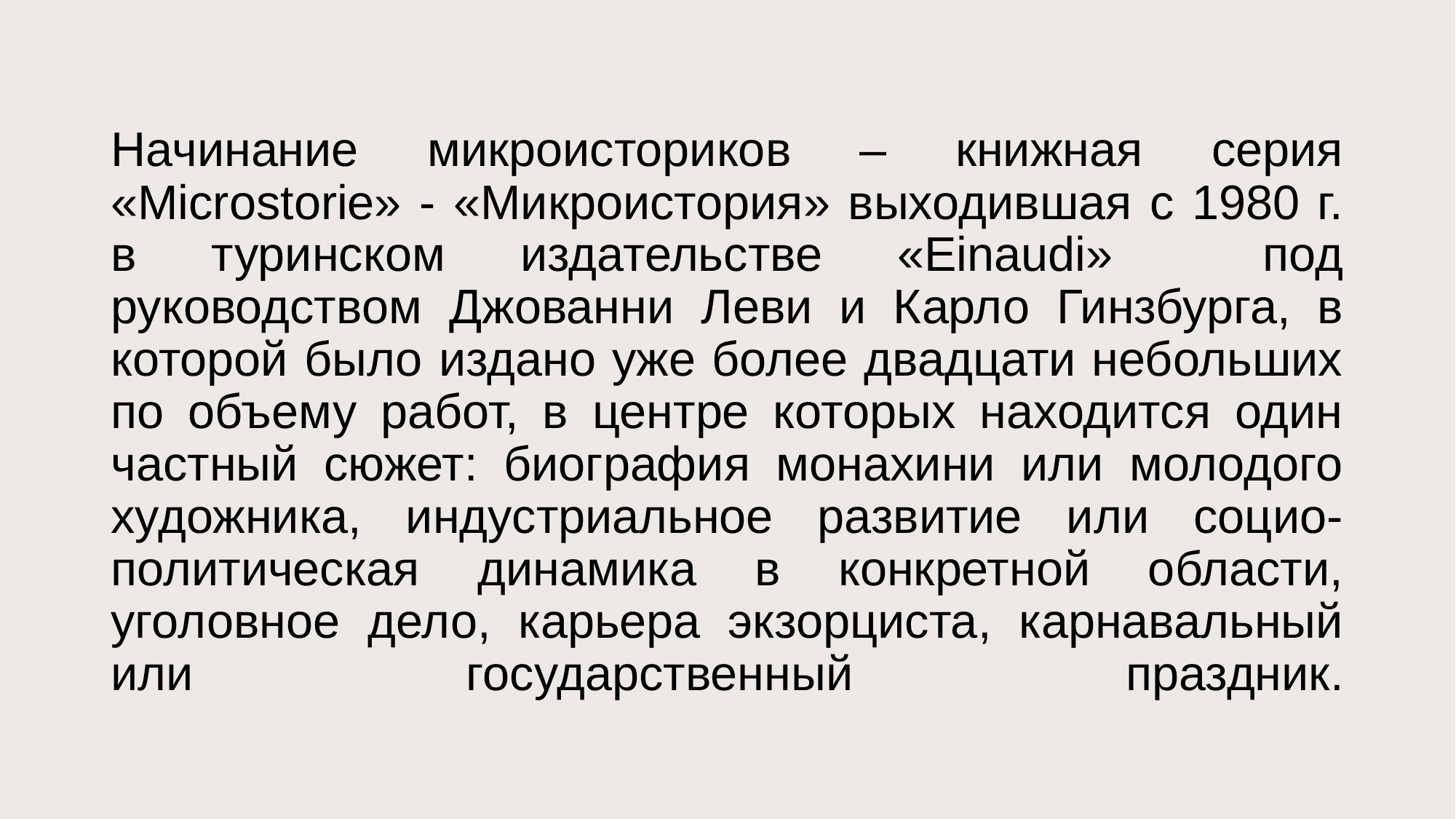

# Начинание микроисториков – книжная серия «Microstorie» - «Микроистория» выходившая с 1980 г. в туринском издательстве «Einaudi»  под руководством Джованни Леви и Карло Гинзбурга, в которой было издано уже более двадцати небольших по объему работ, в центре которых находится один частный сюжет: биография монахини или молодого художника, индустриальное развитие или социо-политическая динамика в конкретной области, уголовное дело, карьера экзорциста, карнавальный или государственный праздник.